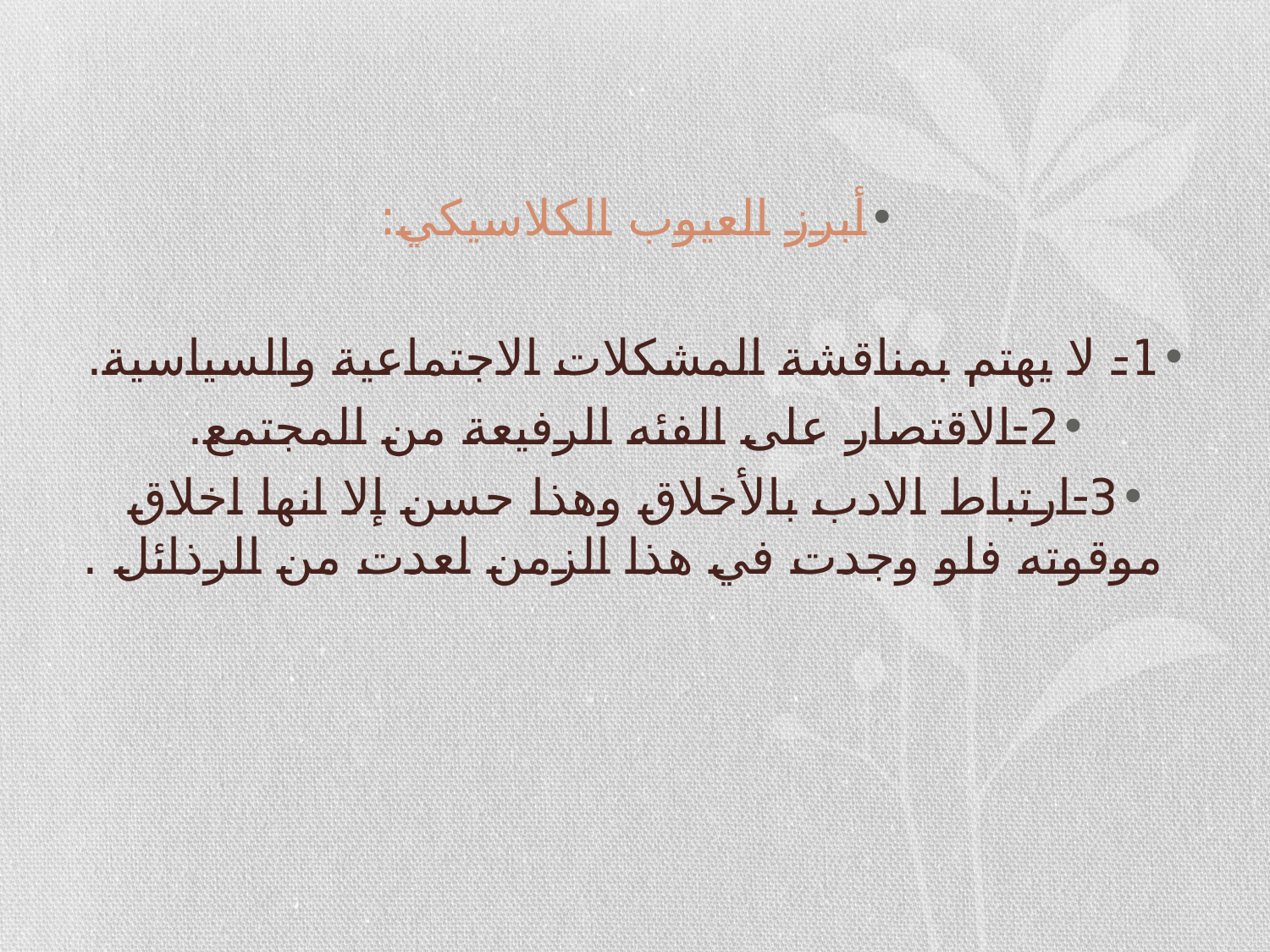

#
أبرز العيوب الكلاسيكي:

1- لا يهتم بمناقشة المشكلات الاجتماعية والسياسية.
2-الاقتصار على الفئه الرفيعة من المجتمع.
3-ارتباط الادب بالأخلاق وهذا حسن إلا انها اخلاق موقوته فلو وجدت في هذا الزمن لعدت من الرذائل .